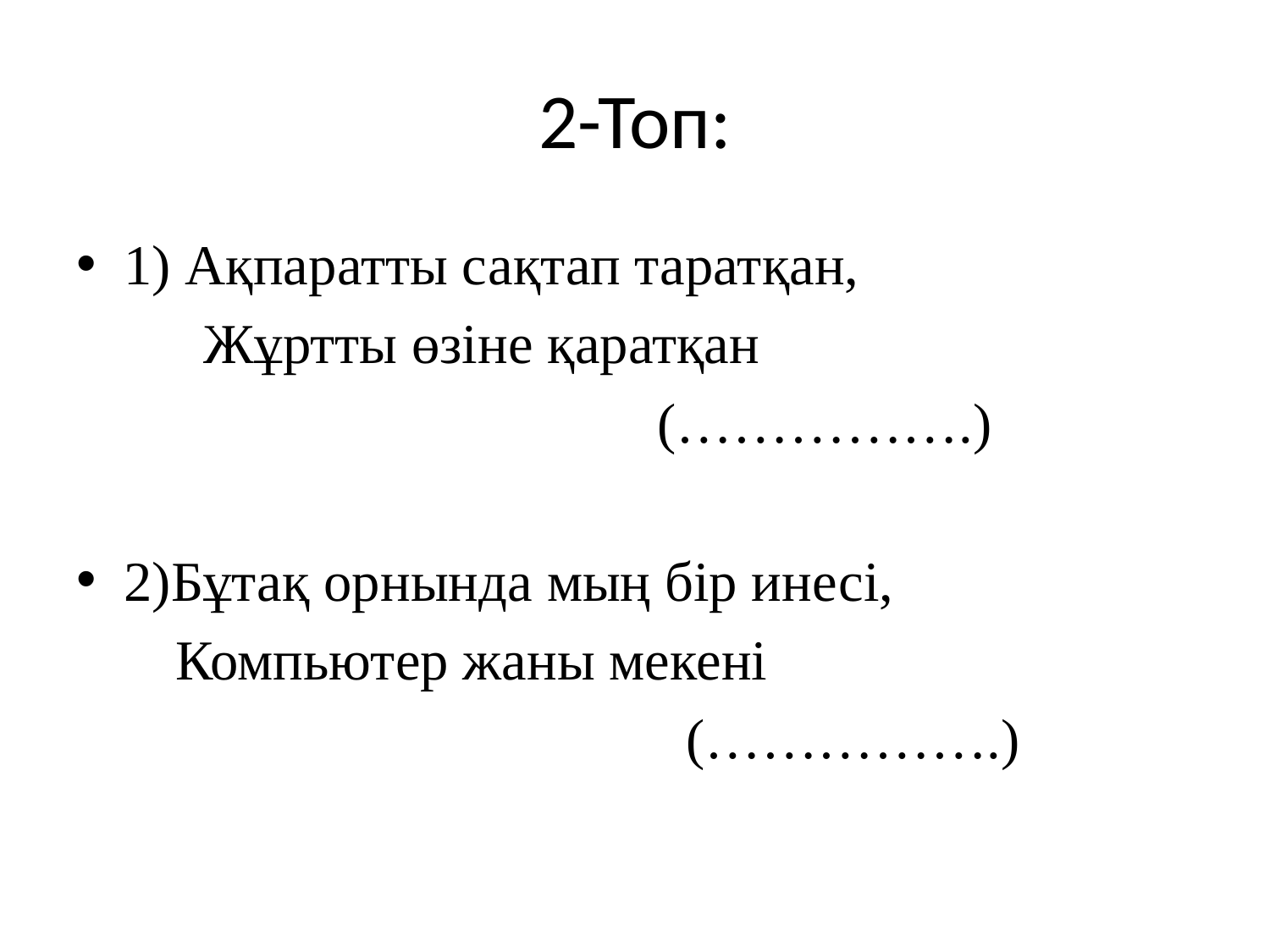

# 2-Топ:
1) Ақпаратты сақтап таратқан,
         Жұртты өзіне қаратқан
                                         (…………….)

2)Бұтақ орнында мың бір инесі,
       Компьютер жаны мекені
                                           (…………….)